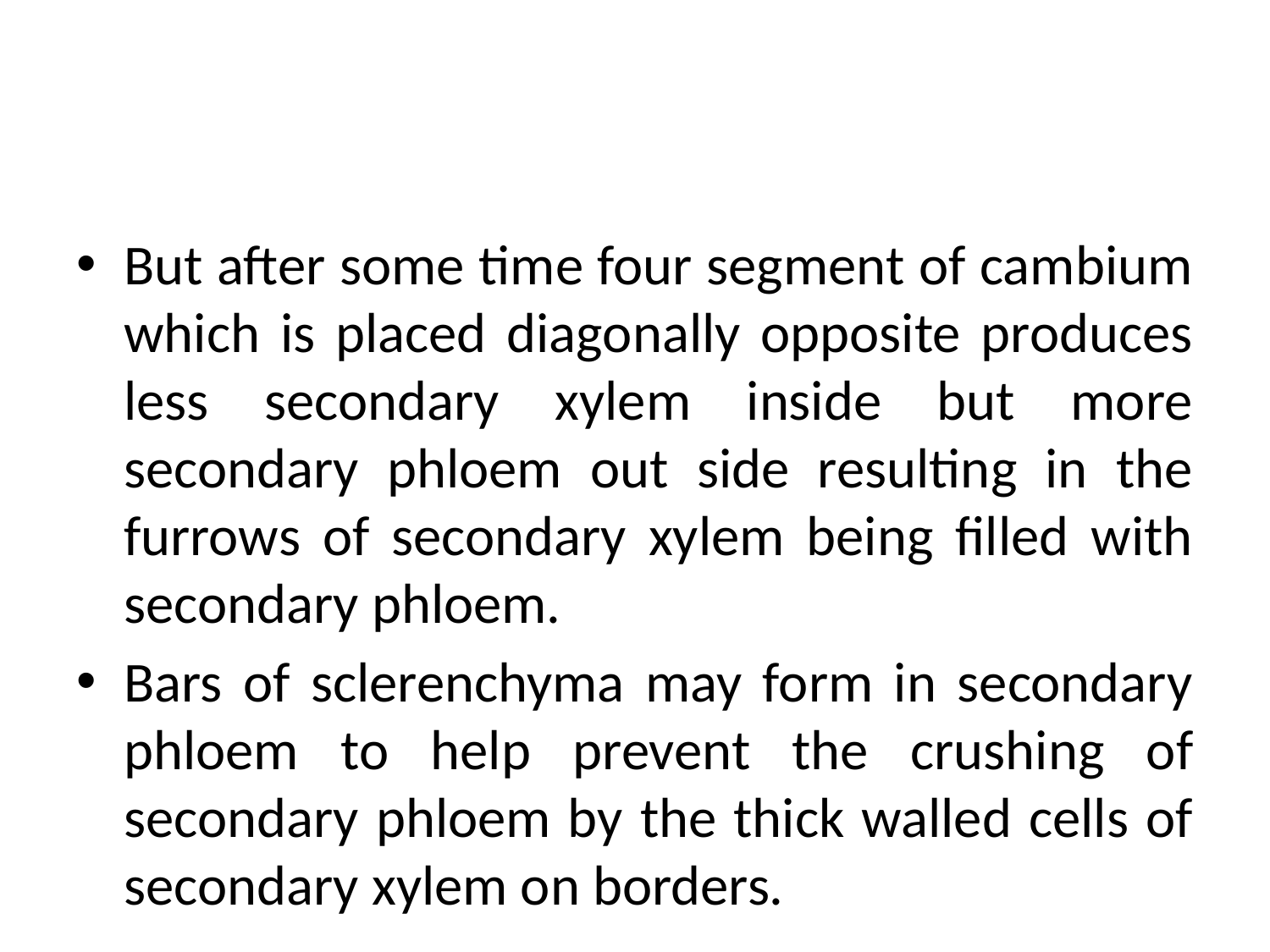

#
But after some time four segment of cambium which is placed diagonally opposite produces less secondary xylem inside but more secondary phloem out side resulting in the furrows of secondary xylem being filled with secondary phloem.
Bars of sclerenchyma may form in secondary phloem to help prevent the crushing of secondary phloem by the thick walled cells of secondary xylem on borders.